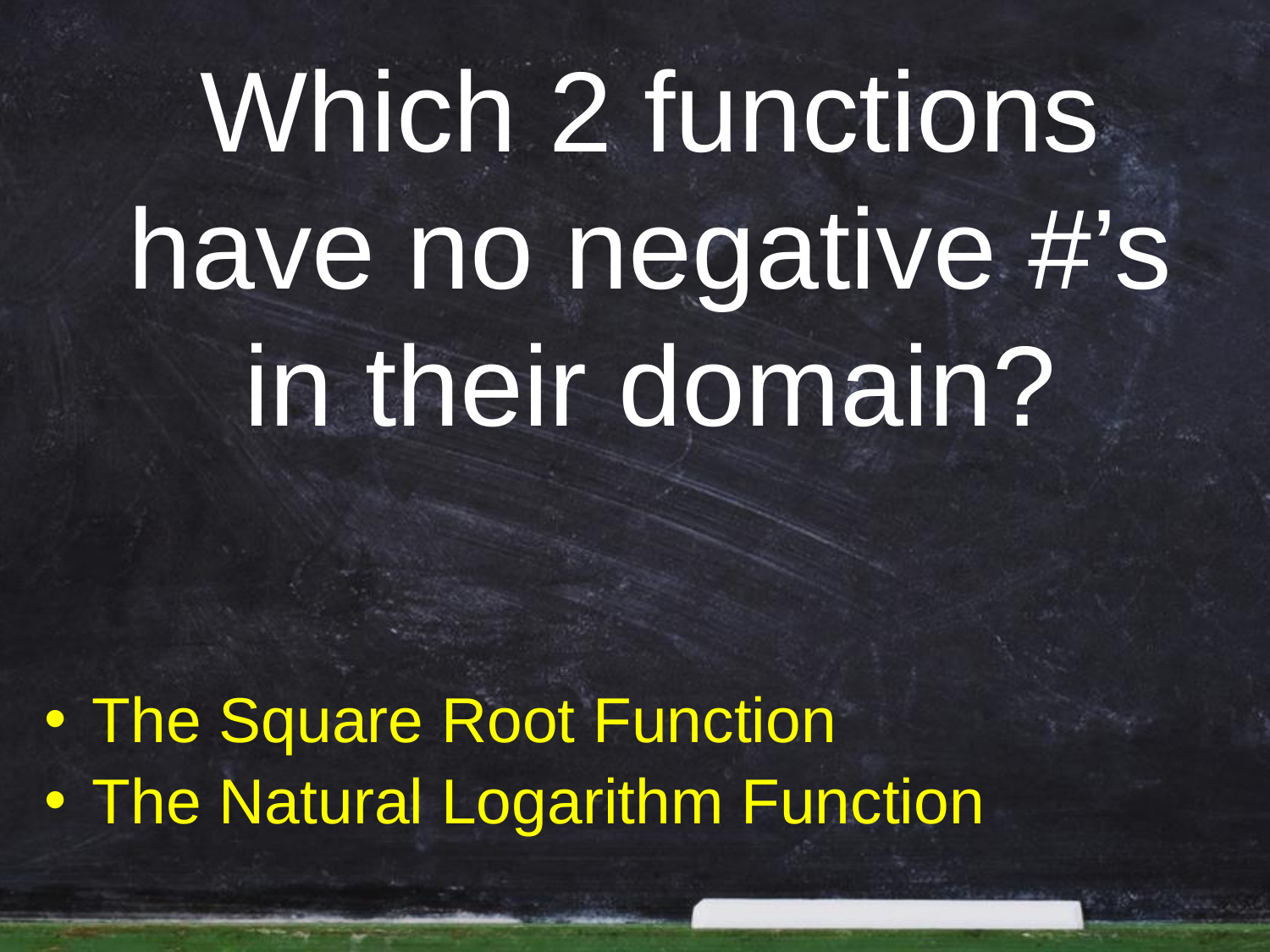

# Which 2 functions have no negative #’s in their domain?

The Square Root Function
The Natural Logarithm Function